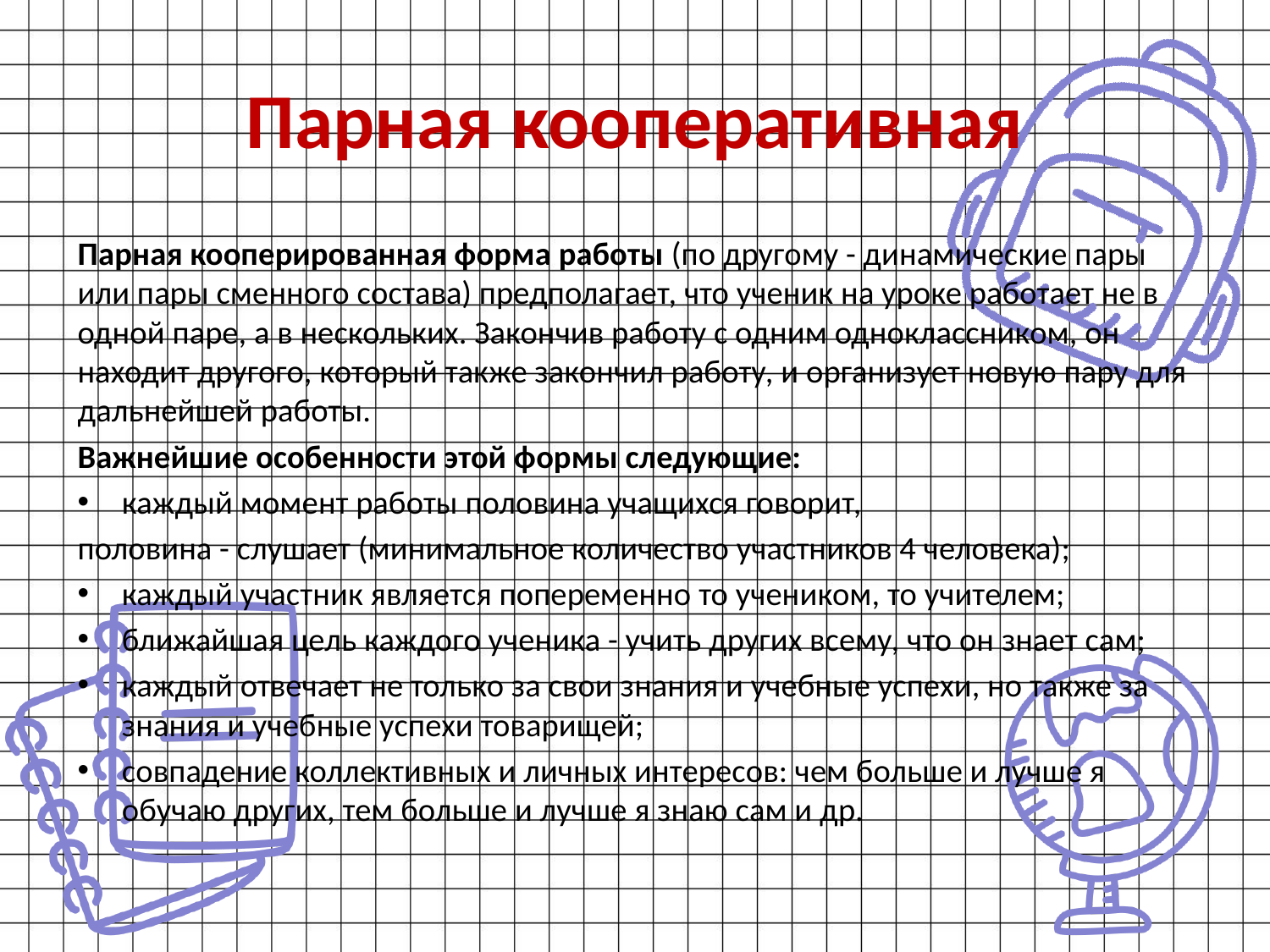

# Парная кооперативная
Парная кооперированная форма работы (по другому - динамические пары или пары сменного состава) предполагает, что ученик на уроке работает не в одной паре, а в нескольких. Закончив работу с одним одноклассником, он находит другого, который также закончил работу, и организует новую пару для дальнейшей работы.
Важнейшие особенности этой формы следующие:
каждый момент работы половина учащихся говорит,
половина - слушает (минимальное количество участников 4 человека);
каждый участник является попеременно то учеником, то учителем;
ближайшая цель каждого ученика - учить других всему, что он знает сам;
каждый отвечает не только за свои знания и учебные успехи, но также за знания и учебные успехи товарищей;
совпадение коллективных и личных интересов: чем больше и лучше я обучаю других, тем больше и лучше я знаю сам и др.